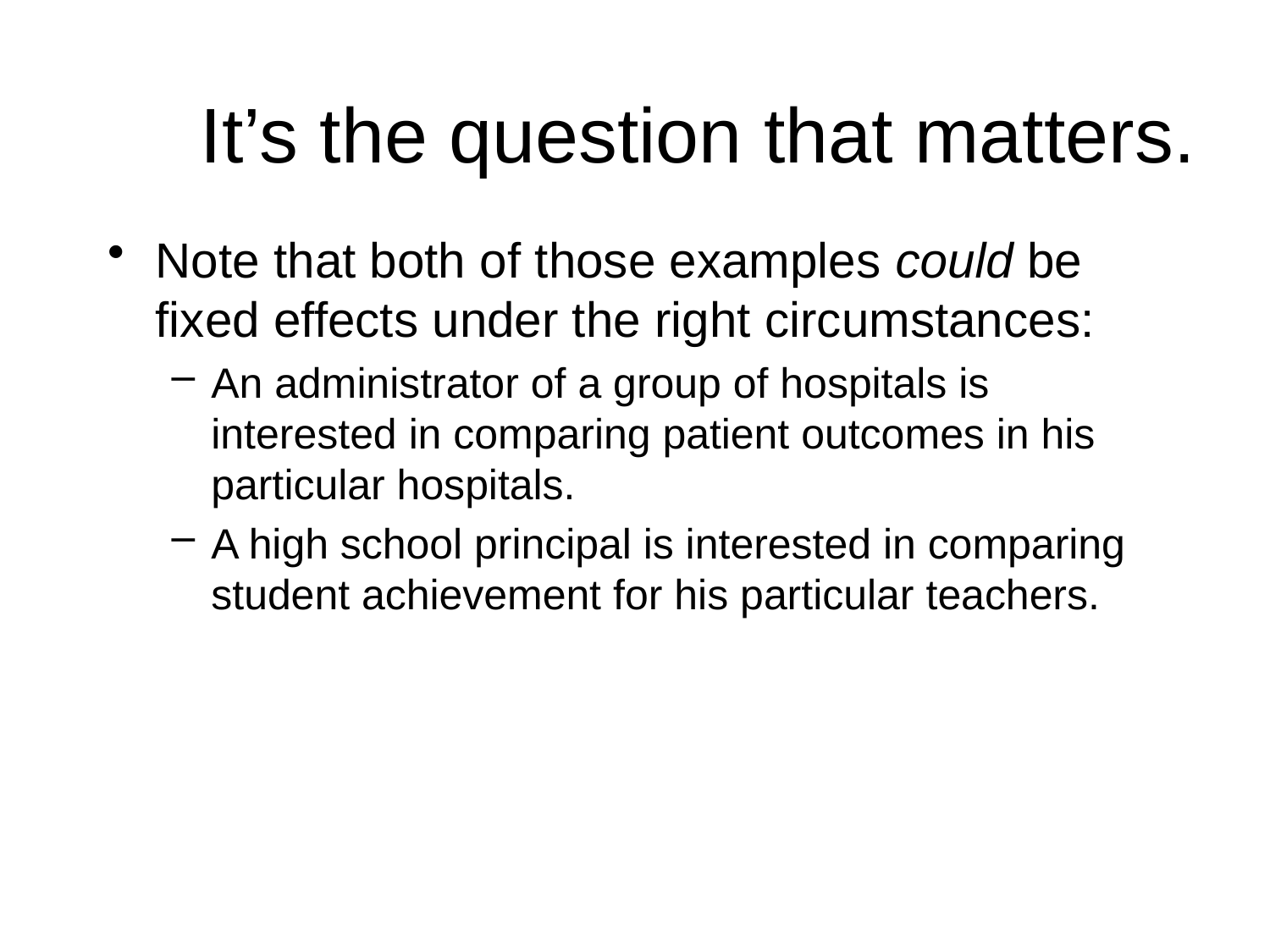

# It’s the question that matters.
Note that both of those examples could be fixed effects under the right circumstances:
An administrator of a group of hospitals is interested in comparing patient outcomes in his particular hospitals.
A high school principal is interested in comparing student achievement for his particular teachers.